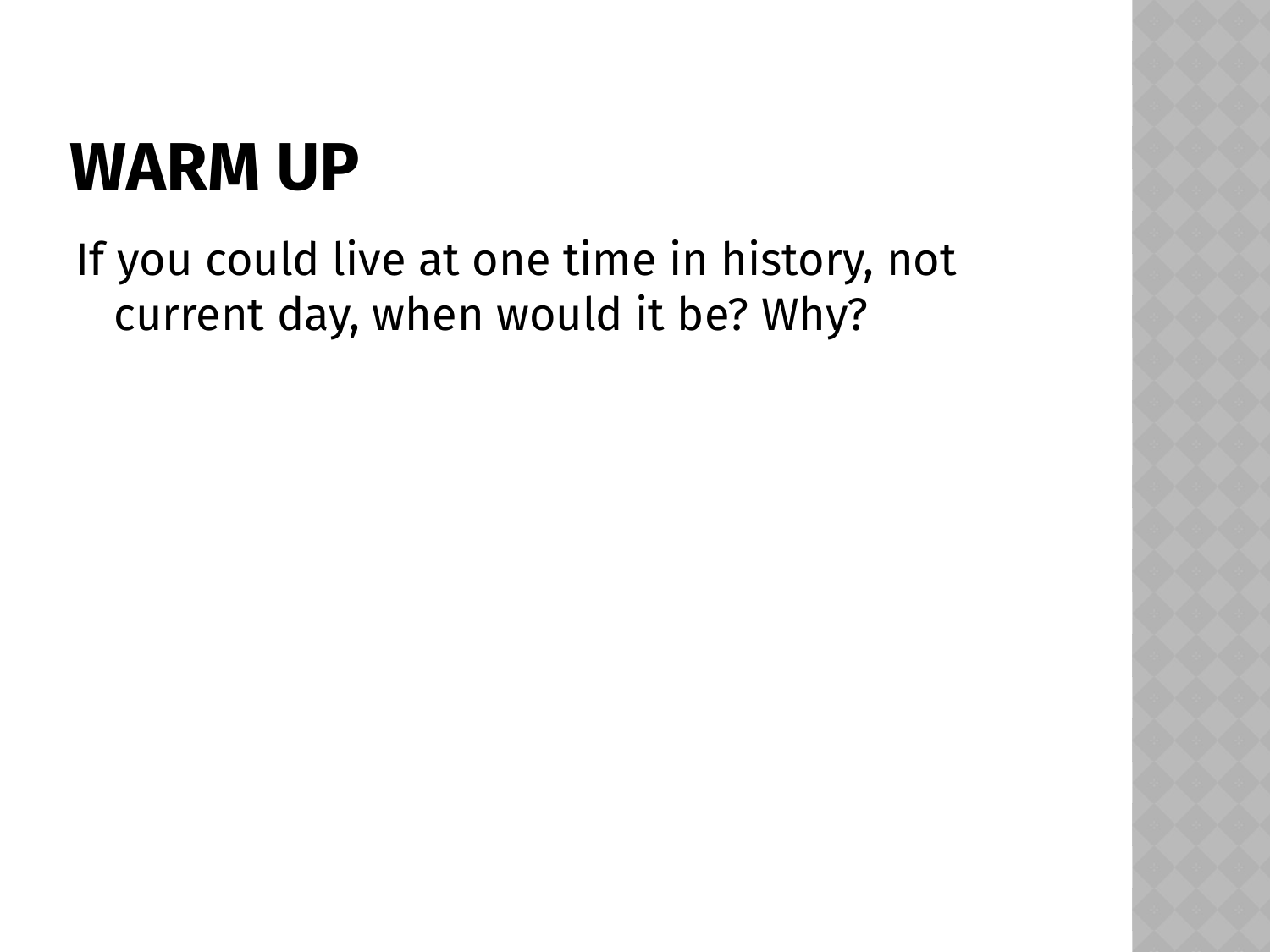

# Warm Up
If you could live at one time in history, not current day, when would it be? Why?